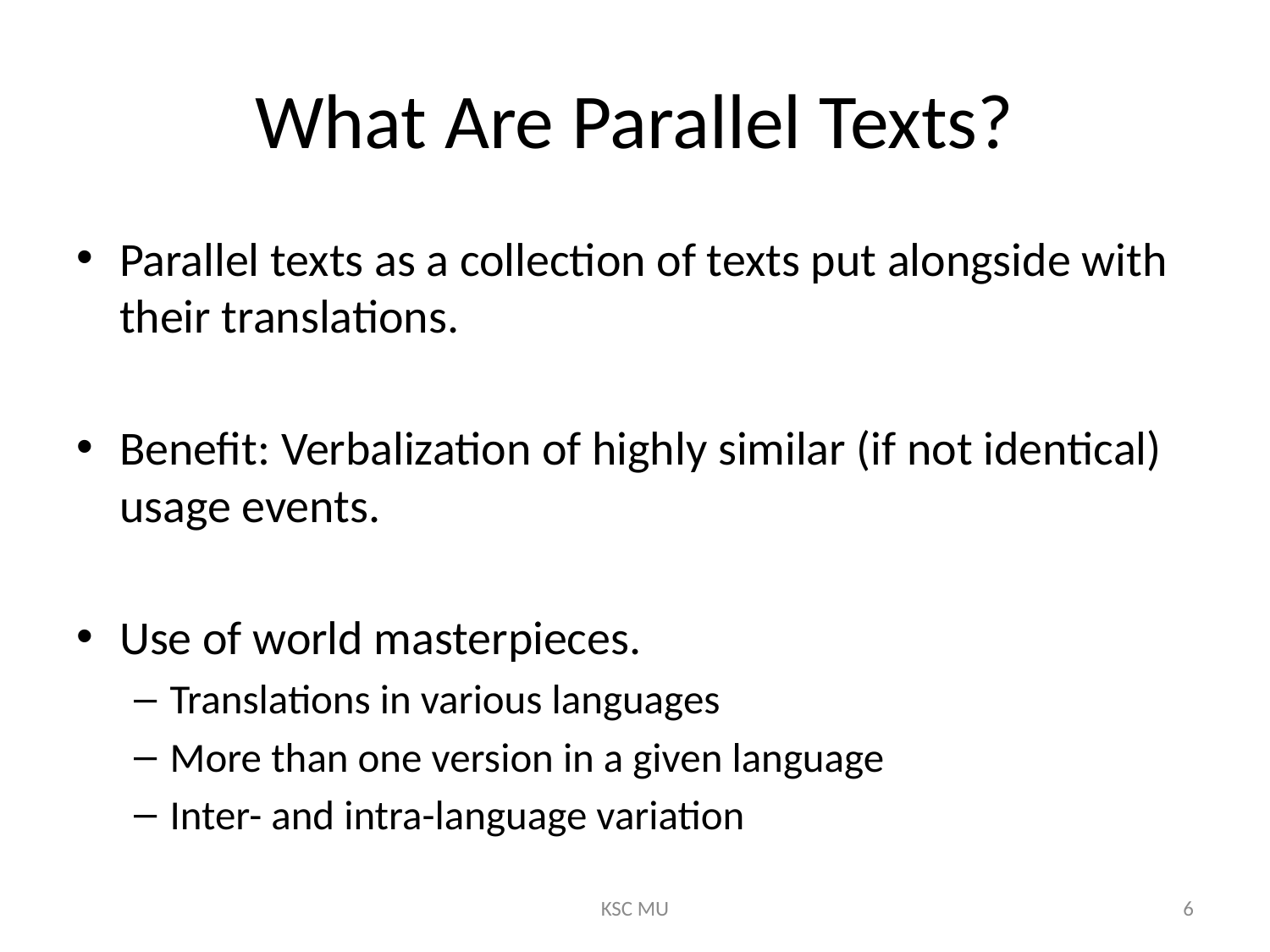

# What Are Parallel Texts?
Parallel texts as a collection of texts put alongside with their translations.

Benefit: Verbalization of highly similar (if not identical) usage events.

Use of world masterpieces.
Translations in various languages
More than one version in a given language
Inter- and intra-language variation

KSC MU
6